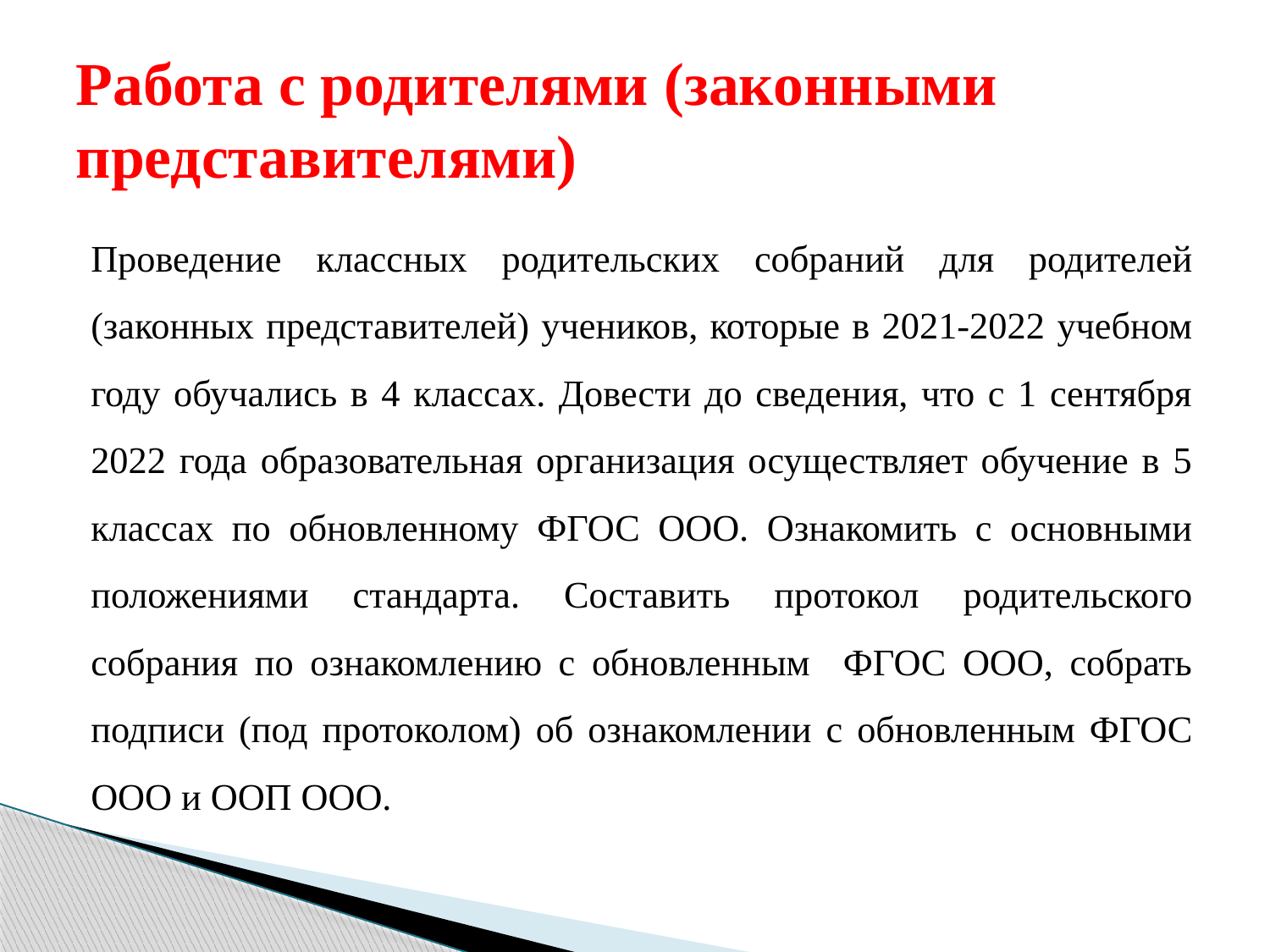

# Работа с родителями (законными представителями)
Проведение классных родительских собраний для родителей (законных представителей) учеников, которые в 2021-2022 учебном году обучались в 4 классах. Довести до сведения, что с 1 сентября 2022 года образовательная организация осуществляет обучение в 5 классах по обновленному ФГОС ООО. Ознакомить с основными положениями стандарта. Составить протокол родительского собрания по ознакомлению с обновленным  ФГОС ООО, собрать подписи (под протоколом) об ознакомлении с обновленным ФГОС ООО и ООП ООО.